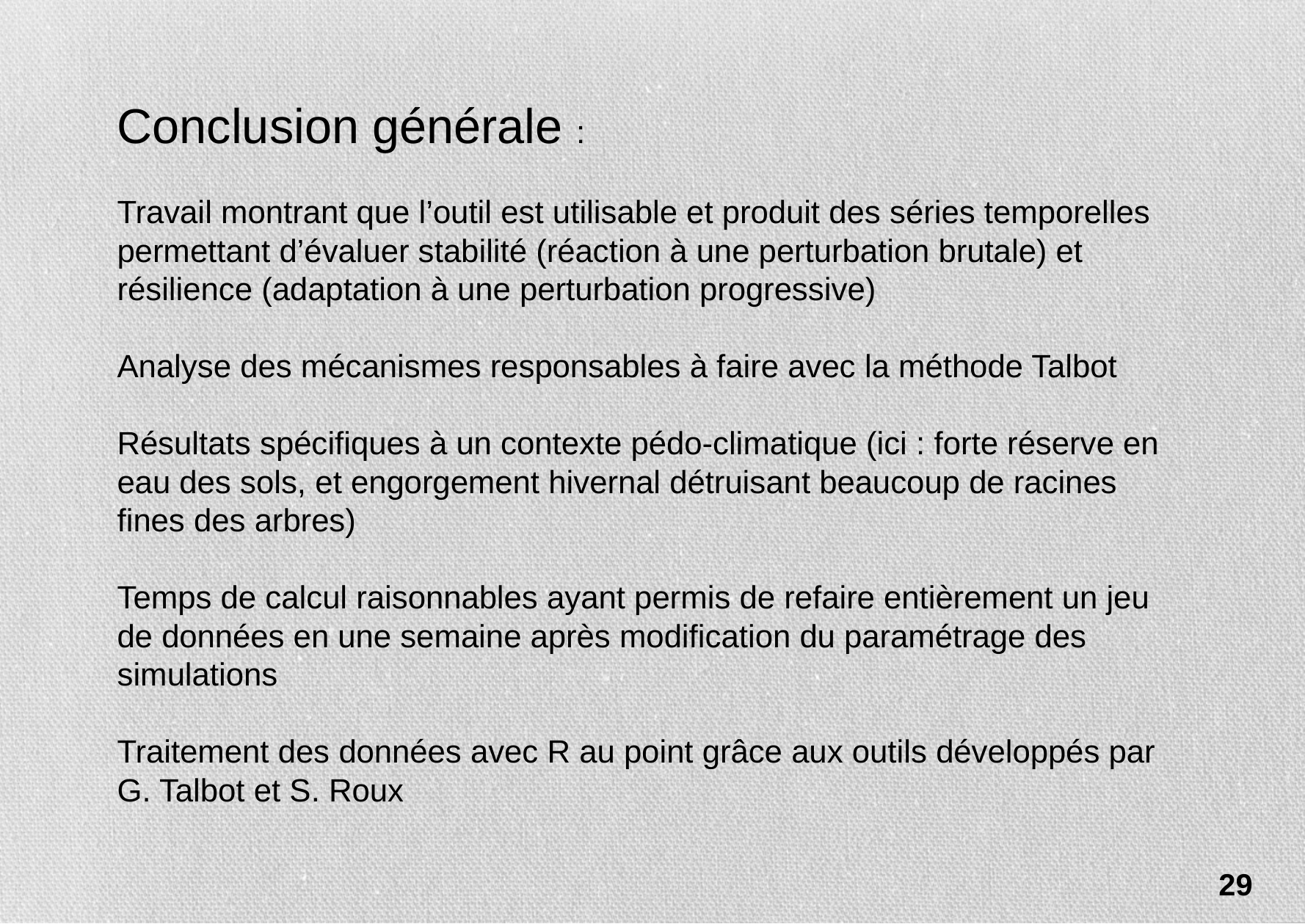

Conclusion générale :

Travail montrant que l’outil est utilisable et produit des séries temporelles permettant d’évaluer stabilité (réaction à une perturbation brutale) et résilience (adaptation à une perturbation progressive)

Analyse des mécanismes responsables à faire avec la méthode Talbot

Résultats spécifiques à un contexte pédo-climatique (ici : forte réserve en eau des sols, et engorgement hivernal détruisant beaucoup de racines fines des arbres)

Temps de calcul raisonnables ayant permis de refaire entièrement un jeu de données en une semaine après modification du paramétrage des simulations

Traitement des données avec R au point grâce aux outils développés par G. Talbot et S. Roux

29